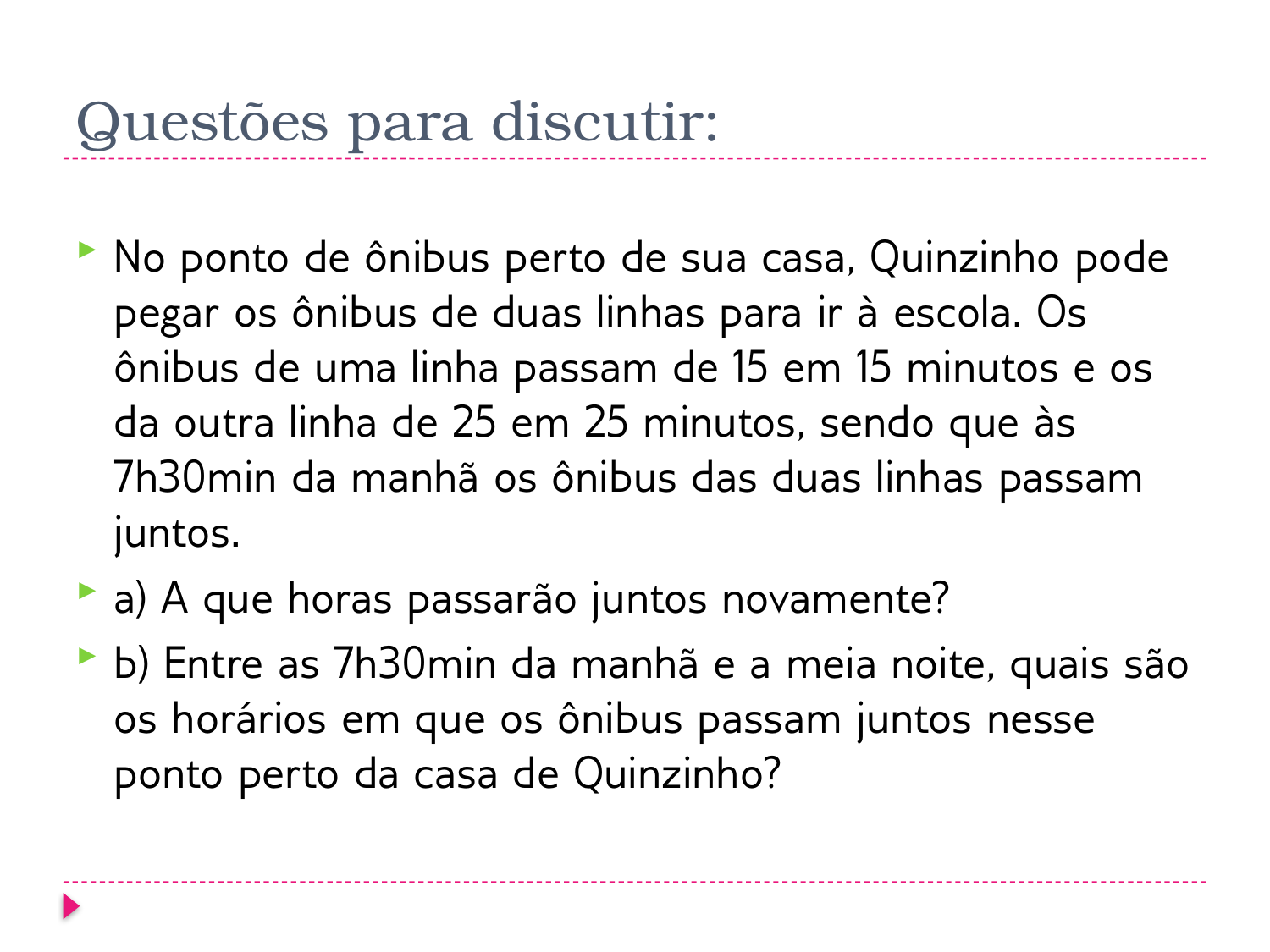

# Questões para discutir:
No ponto de ônibus perto de sua casa, Quinzinho pode pegar os ônibus de duas linhas para ir à escola. Os ônibus de uma linha passam de 15 em 15 minutos e os da outra linha de 25 em 25 minutos, sendo que às 7h30min da manhã os ônibus das duas linhas passam juntos.
a) A que horas passarão juntos novamente?
b) Entre as 7h30min da manhã e a meia noite, quais são os horários em que os ônibus passam juntos nesse ponto perto da casa de Quinzinho?